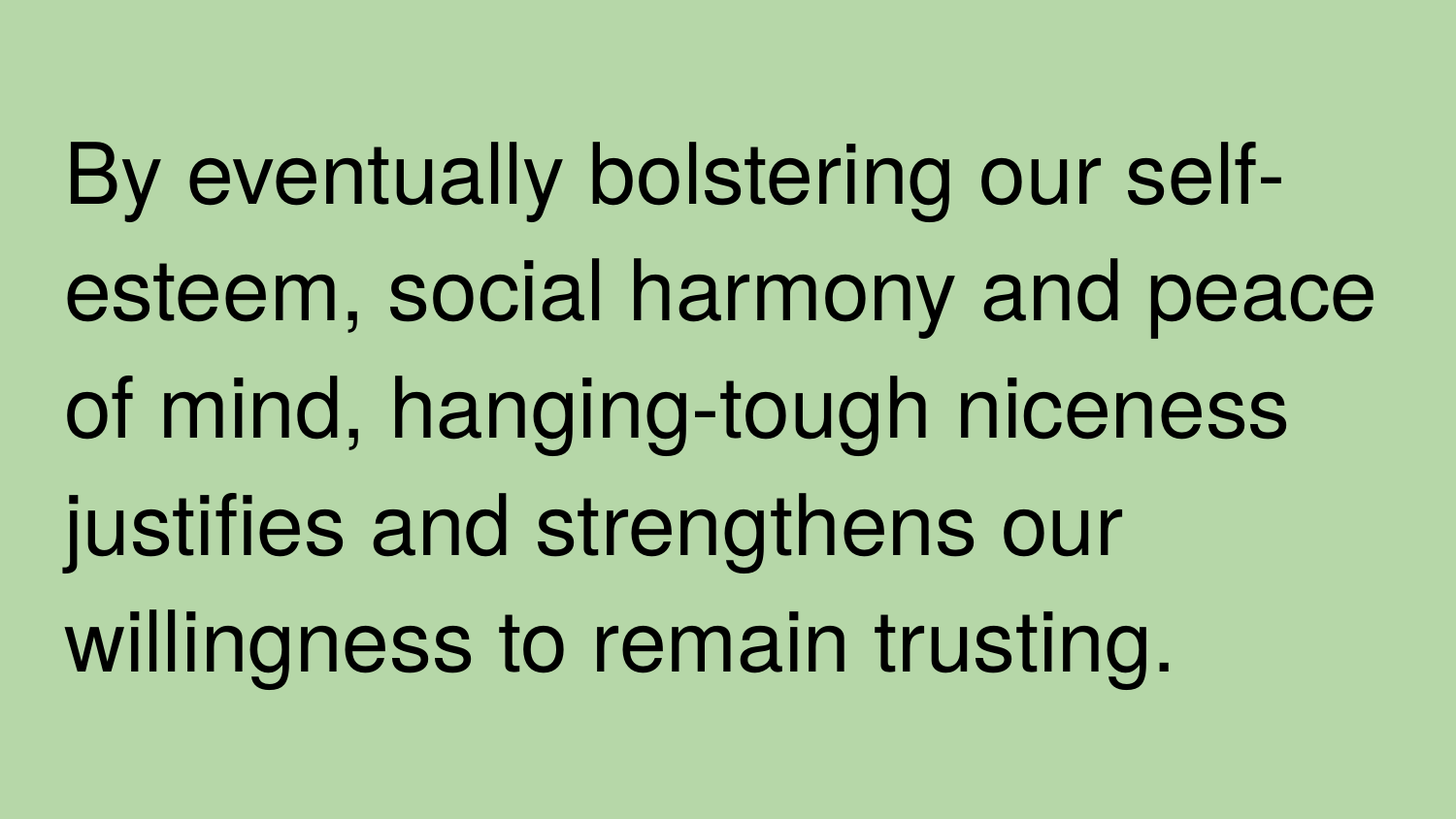

By eventually bolstering our self-esteem, social harmony and peace of mind, hanging-tough niceness justifies and strengthens our willingness to remain trusting.